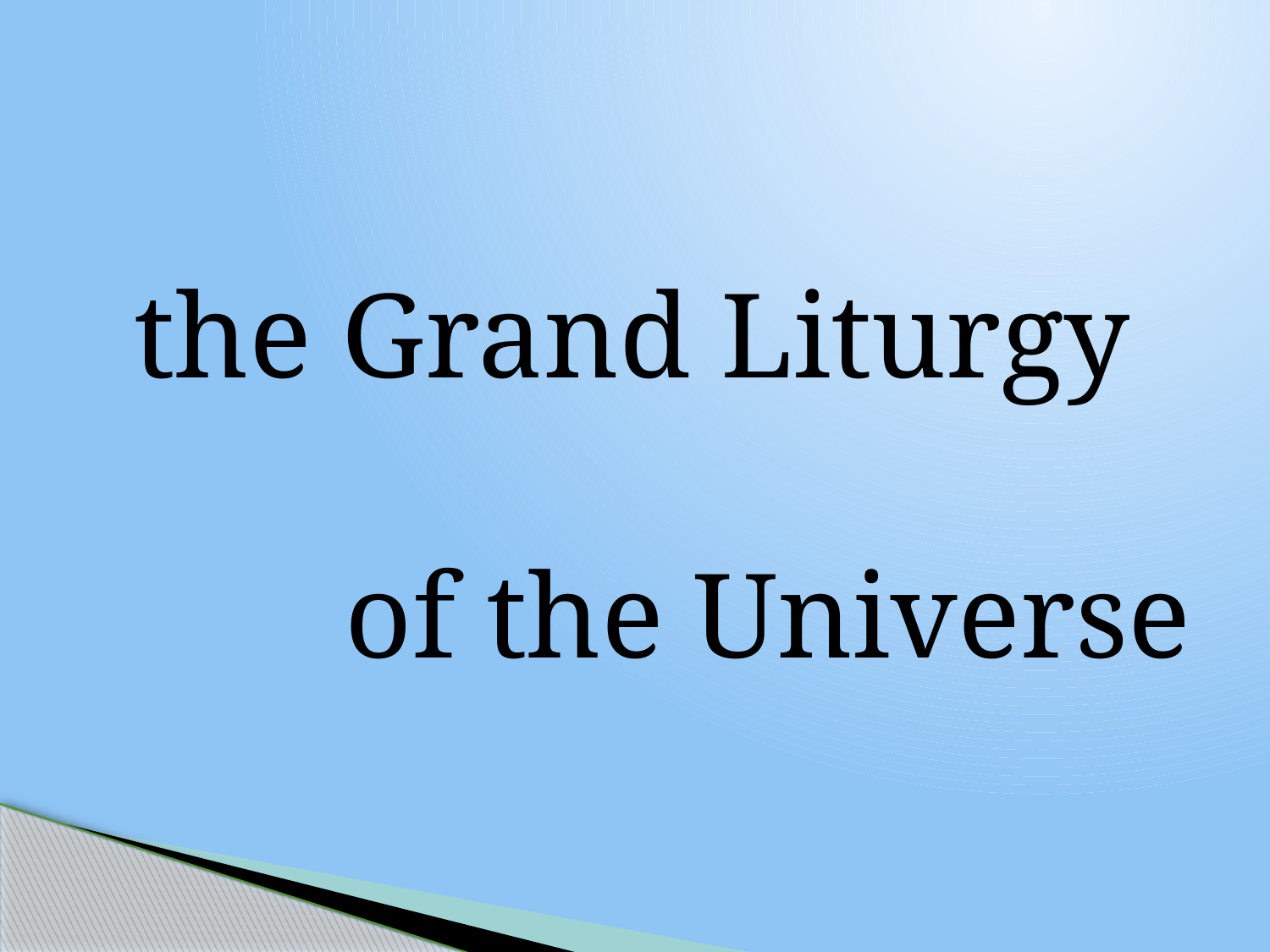

#

 the Grand Liturgy                                               of the Universe